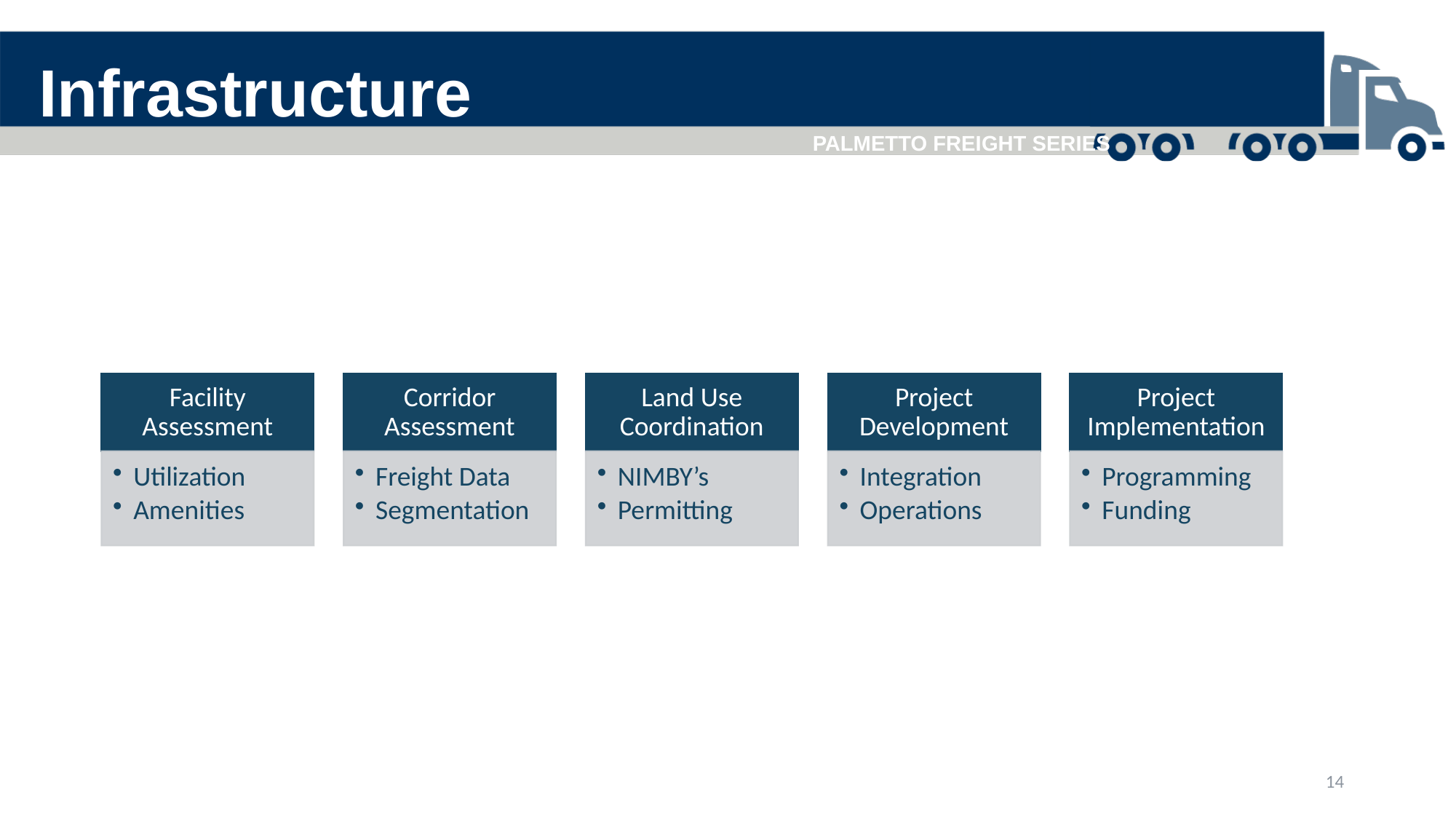

# Infrastructure
Facility Assessment
Utilization
Amenities
Corridor Assessment
Freight Data
Segmentation
Land Use Coordination
NIMBY’s
Permitting
Project Development
Integration
Operations
Project Implementation
Programming
Funding
14